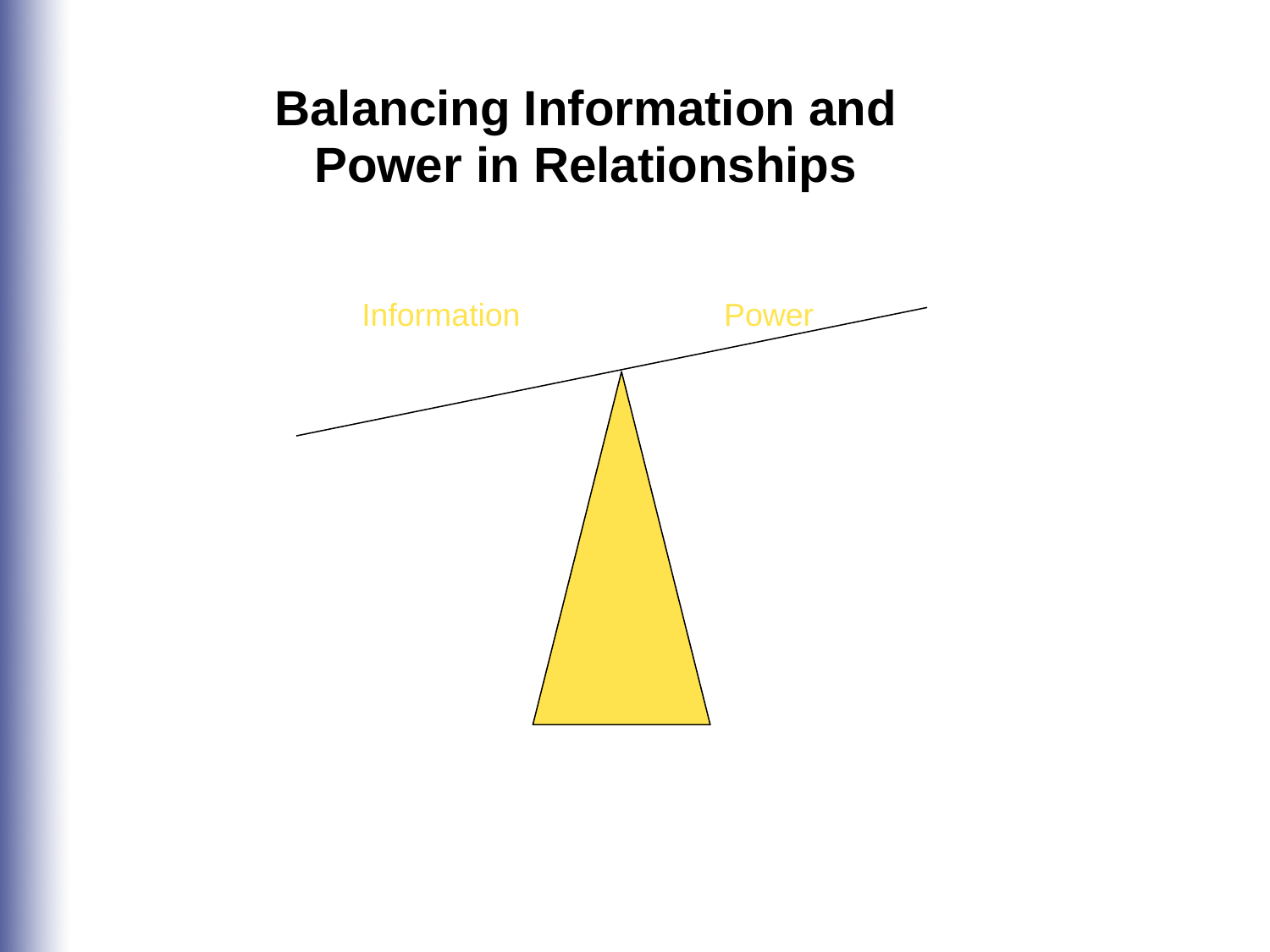

Balancing Information and Power in Relationships
Information                       Power

23